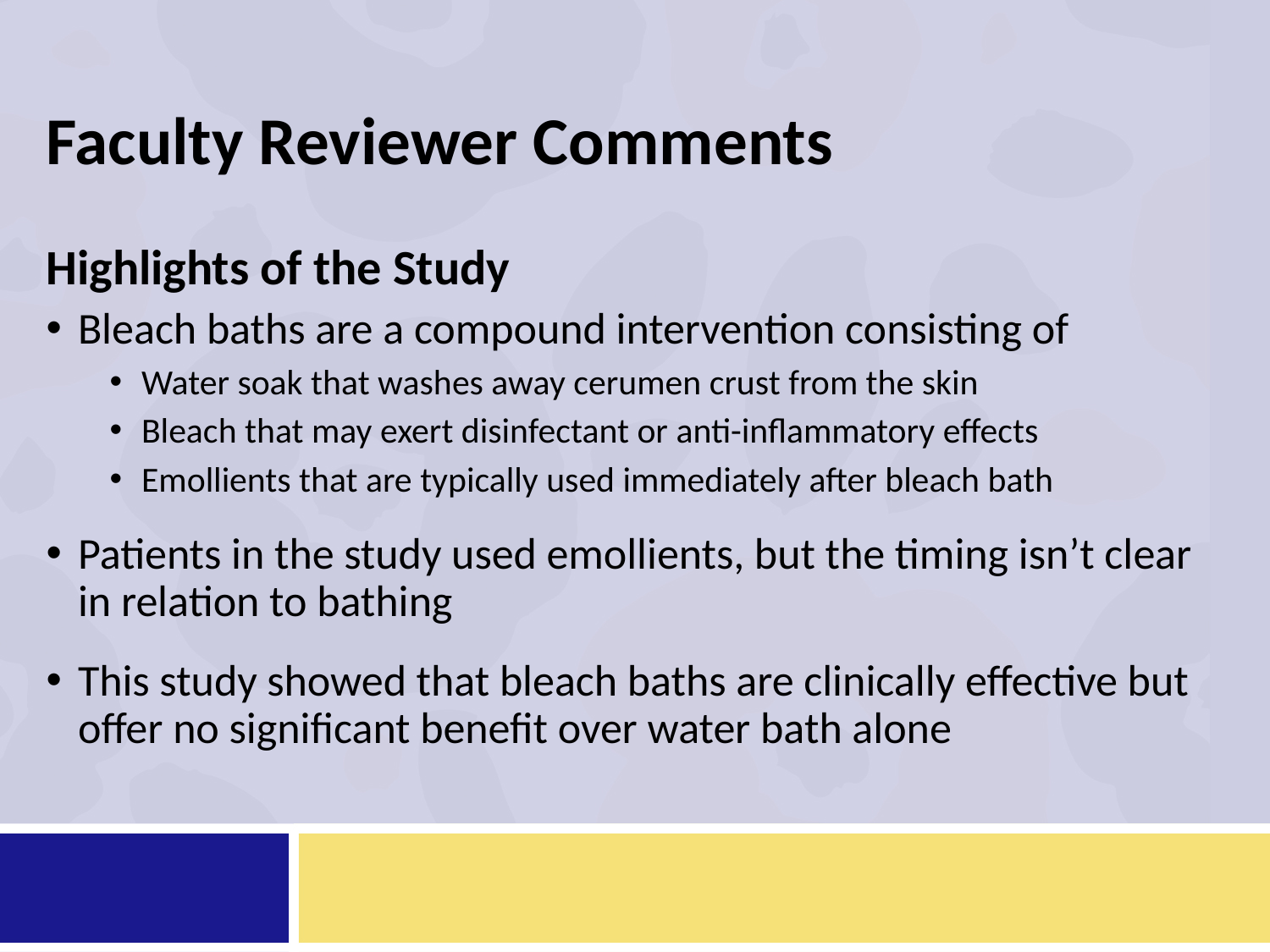

# Faculty Reviewer Comments
Highlights of the Study
Bleach baths are a compound intervention consisting of
Water soak that washes away cerumen crust from the skin
Bleach that may exert disinfectant or anti-inflammatory effects
Emollients that are typically used immediately after bleach bath
Patients in the study used emollients, but the timing isn’t clear in relation to bathing
This study showed that bleach baths are clinically effective but offer no significant benefit over water bath alone